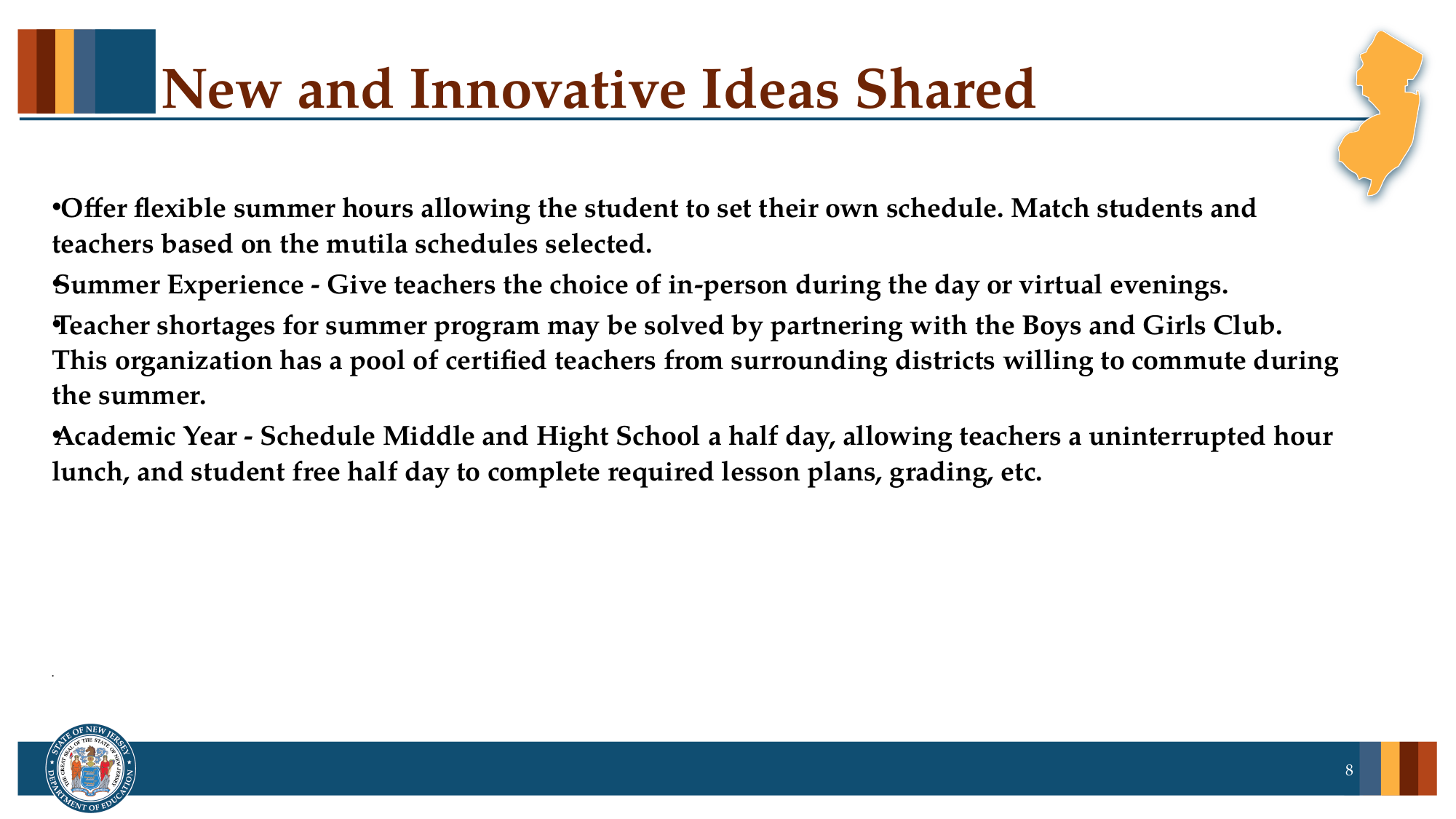

# New and Innovative Ideas Shared
 Offer flexible summer hours allowing the student to set their own schedule. Match students and teachers based on the mutila schedules selected.
Summer Experience - Give teachers the choice of in-person during the day or virtual evenings.
Teacher shortages for summer program may be solved by partnering with the Boys and Girls Club. This organization has a pool of certified teachers from surrounding districts willing to commute during the summer.
Academic Year - Schedule Middle and Hight School a half day, allowing teachers a uninterrupted hour lunch, and student free half day to complete required lesson plans, grading, etc.

8